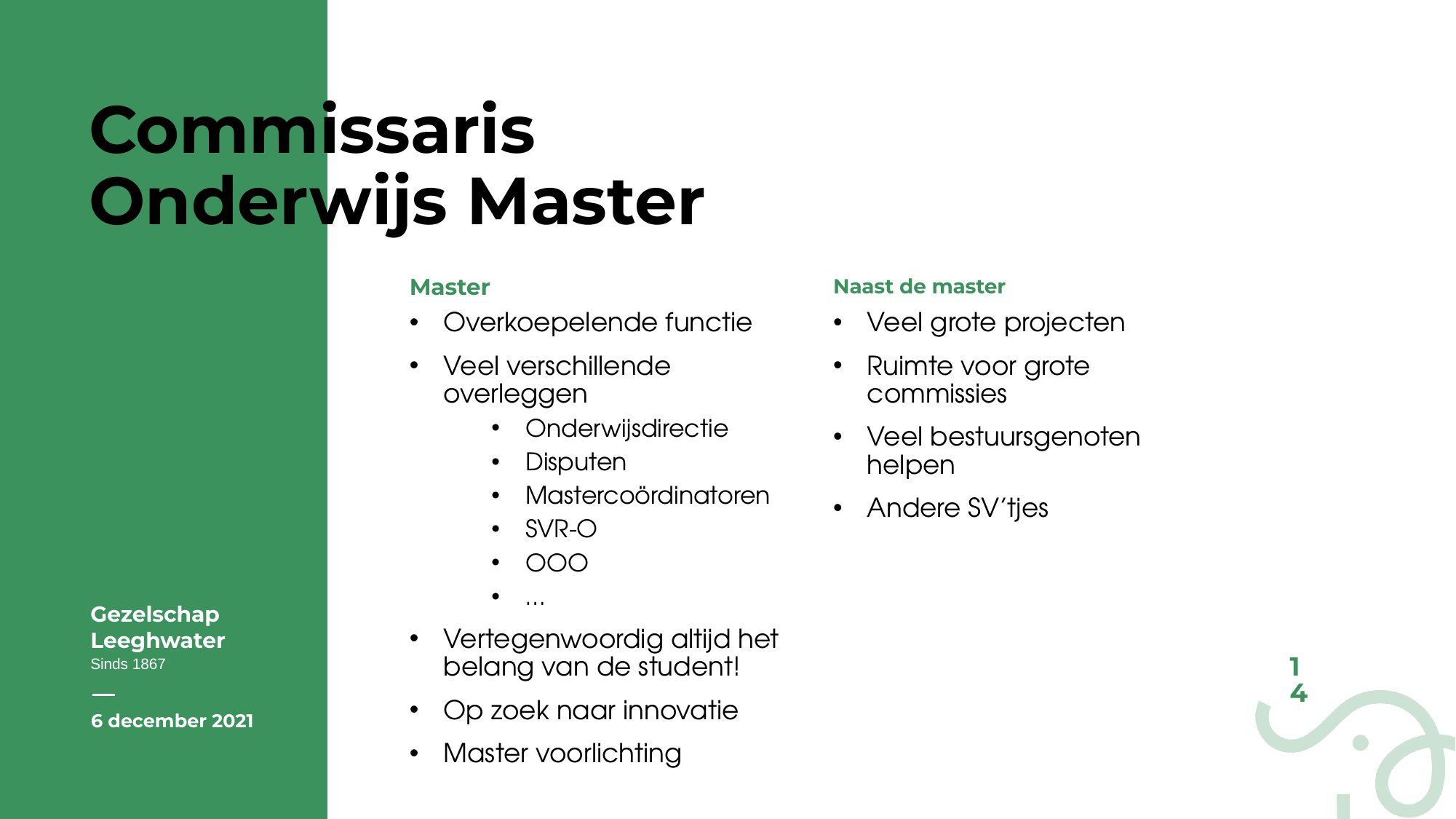

# Commissaris Onderwijs Master
Master
Naast de master
Overkoepelende functie
Veel verschillende overleggen
Onderwijsdirectie
Disputen
Mastercoördinatoren
SVR-O
OOO
…
Vertegenwoordig altijd het belang van de student!
Op zoek naar innovatie
Master voorlichting

Veel grote projecten
Ruimte voor grote commissies
Veel bestuursgenoten helpen
Andere SV’tjes